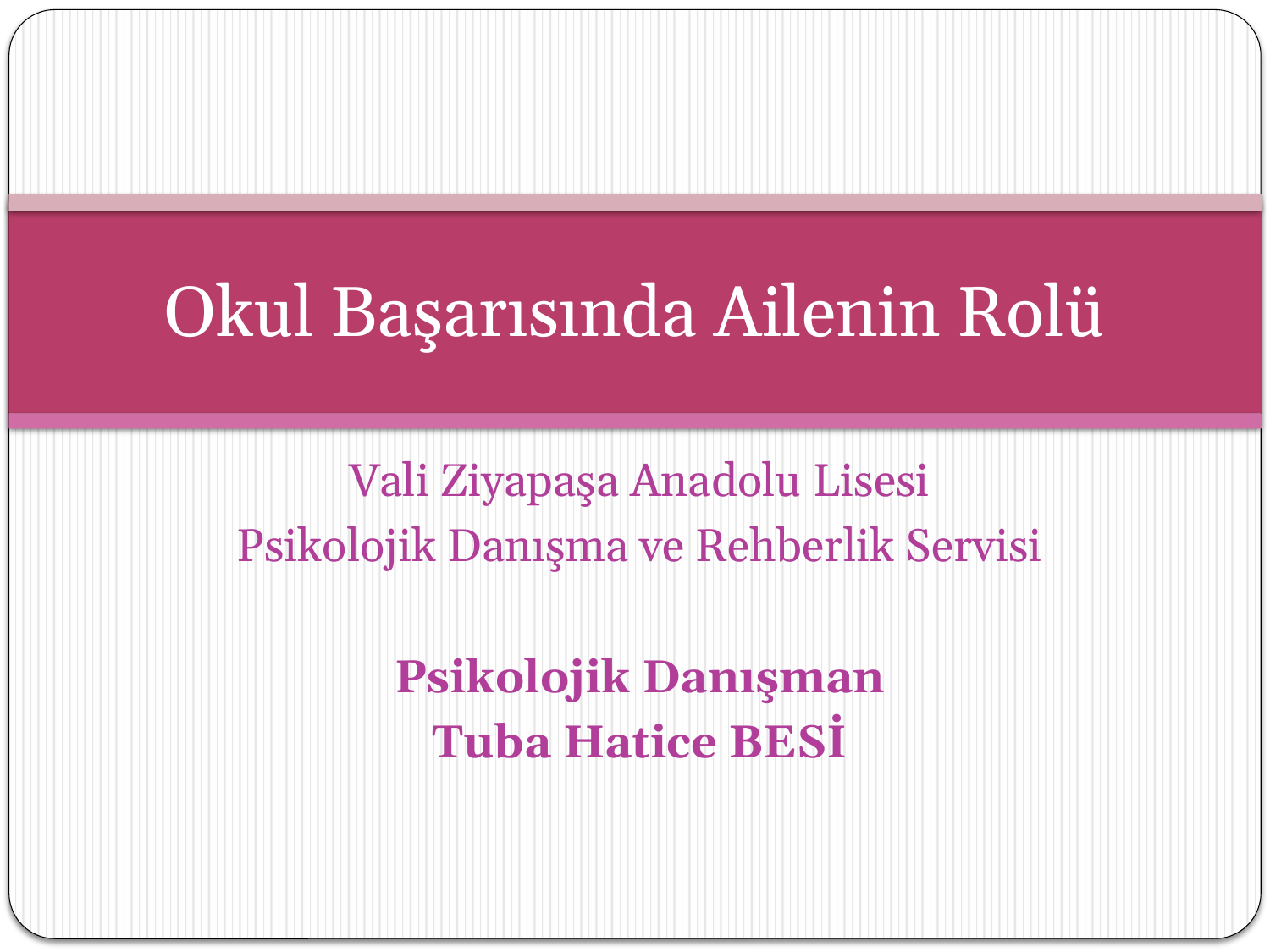

# Okul Başarısında Ailenin Rolü
Vali Ziyapaşa Anadolu Lisesi
Psikolojik Danışma ve Rehberlik Servisi

Psikolojik Danışman
Tuba Hatice BESİ